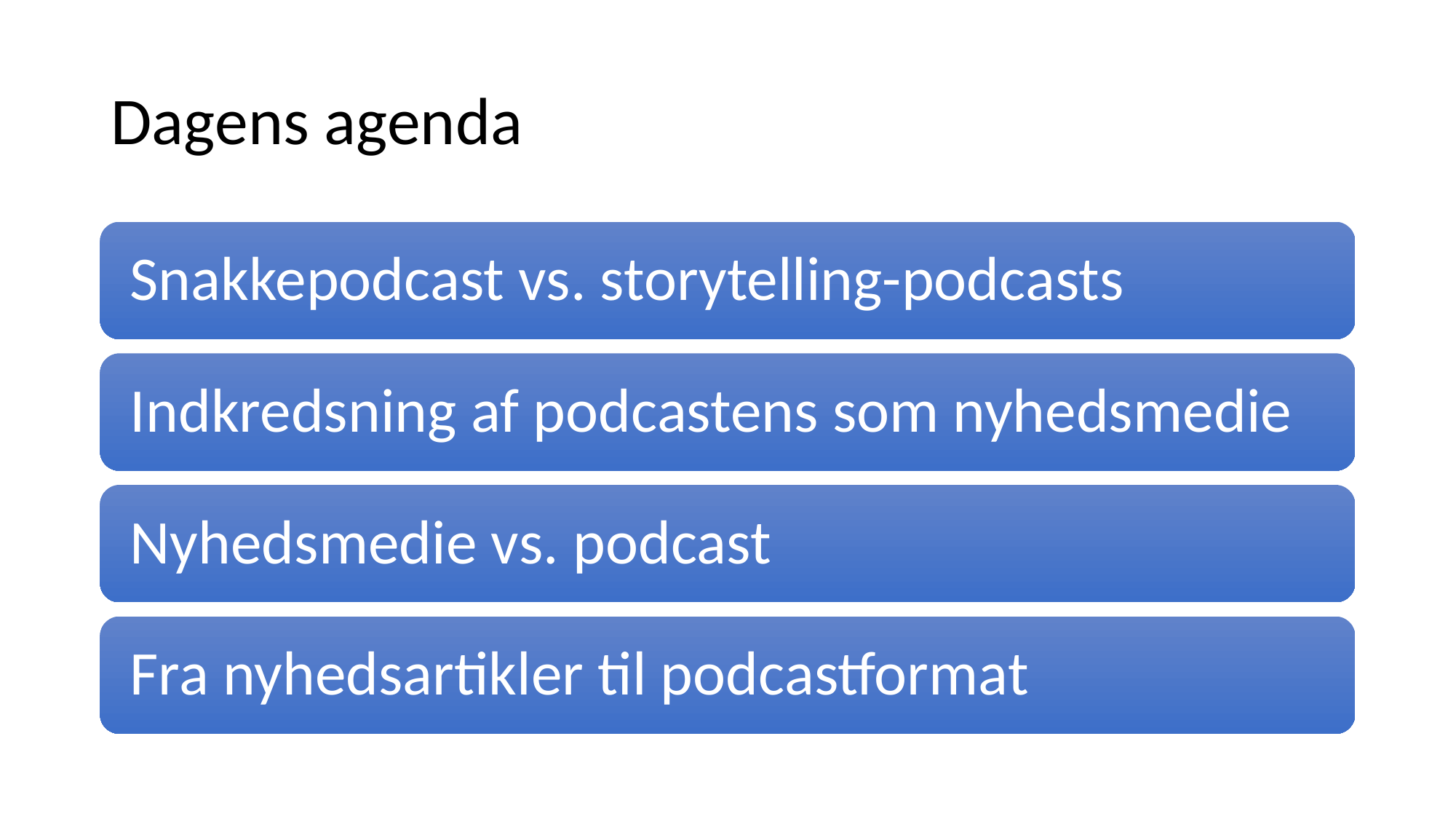

# Dagens agenda
Snakkepodcast vs. storytelling-podcasts
Indkredsning af podcastens som nyhedsmedie
Nyhedsmedie vs. podcast
Fra nyhedsartikler til podcastformat